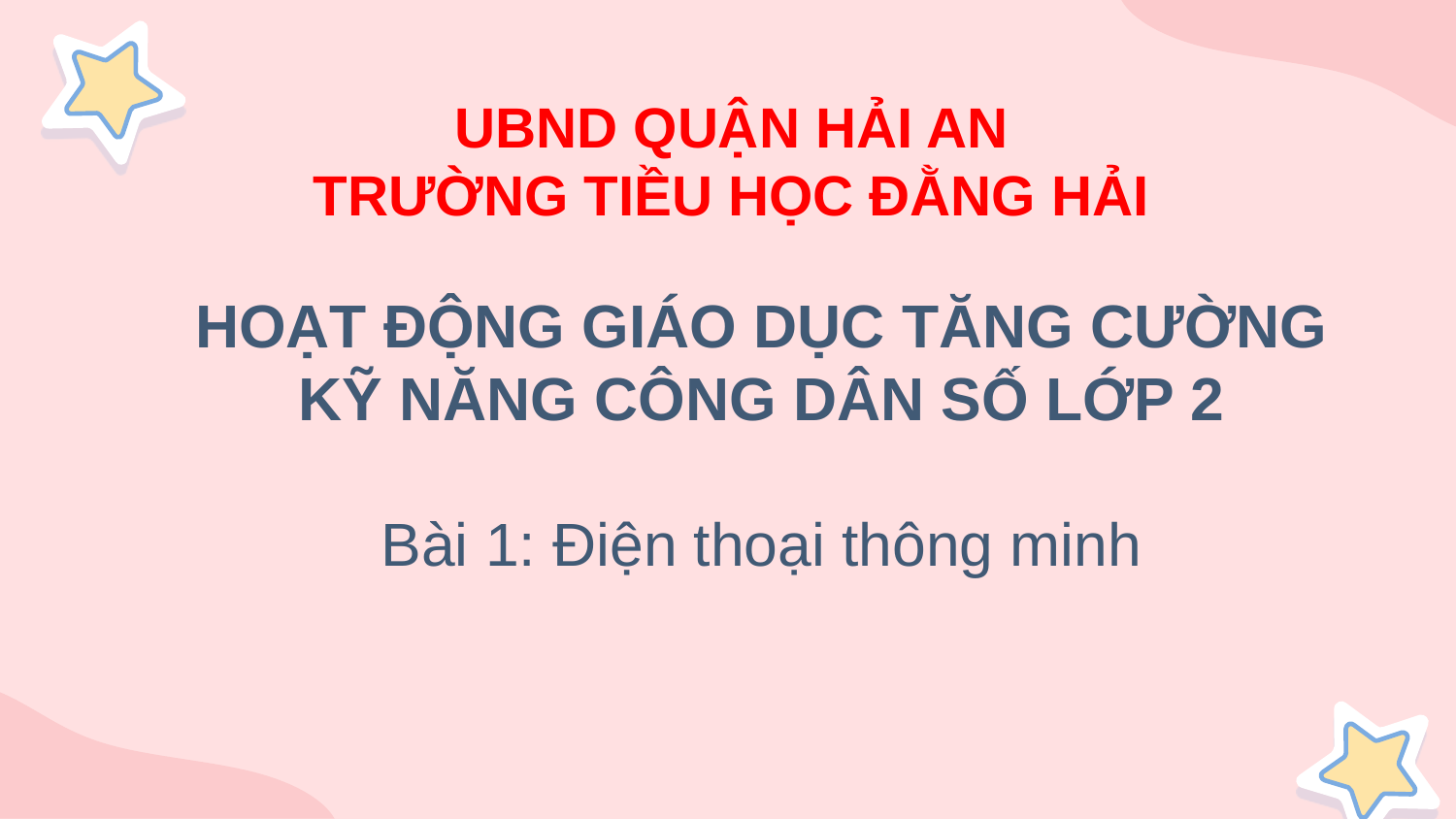

UBND QUẬN HẢI AN
TRƯỜNG TIỀU HỌC ĐẰNG HẢI
# HOẠT ĐỘNG GIÁO DỤC TĂNG CƯỜNG KỸ NĂNG CÔNG DÂN SỐ LỚP 2 Bài 1: Điện thoại thông minh